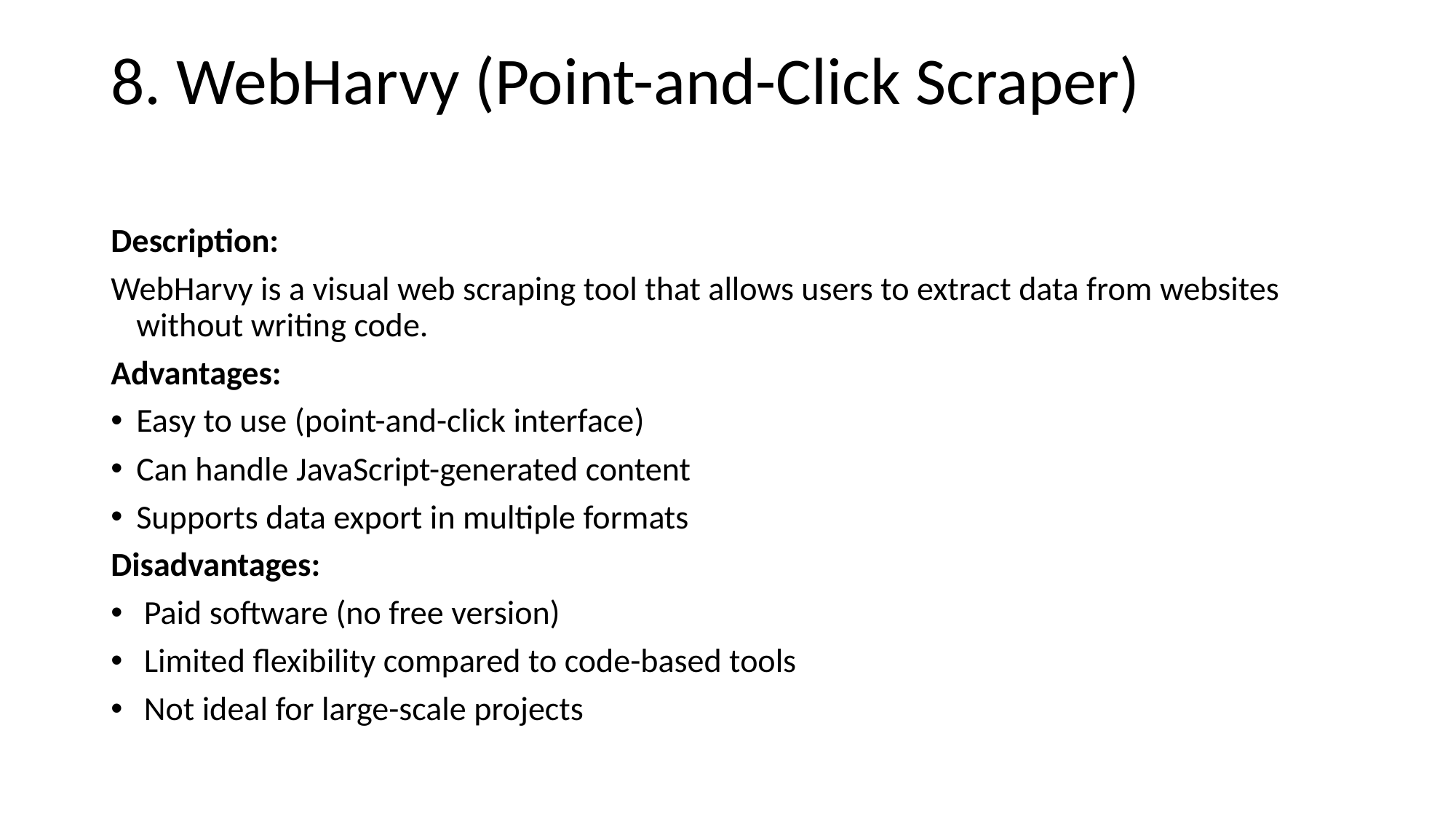

# 8. WebHarvy (Point-and-Click Scraper)
Description:
WebHarvy is a visual web scraping tool that allows users to extract data from websites without writing code.
Advantages:
Easy to use (point-and-click interface)
Can handle JavaScript-generated content
Supports data export in multiple formats
Disadvantages:
 Paid software (no free version)
 Limited flexibility compared to code-based tools
 Not ideal for large-scale projects